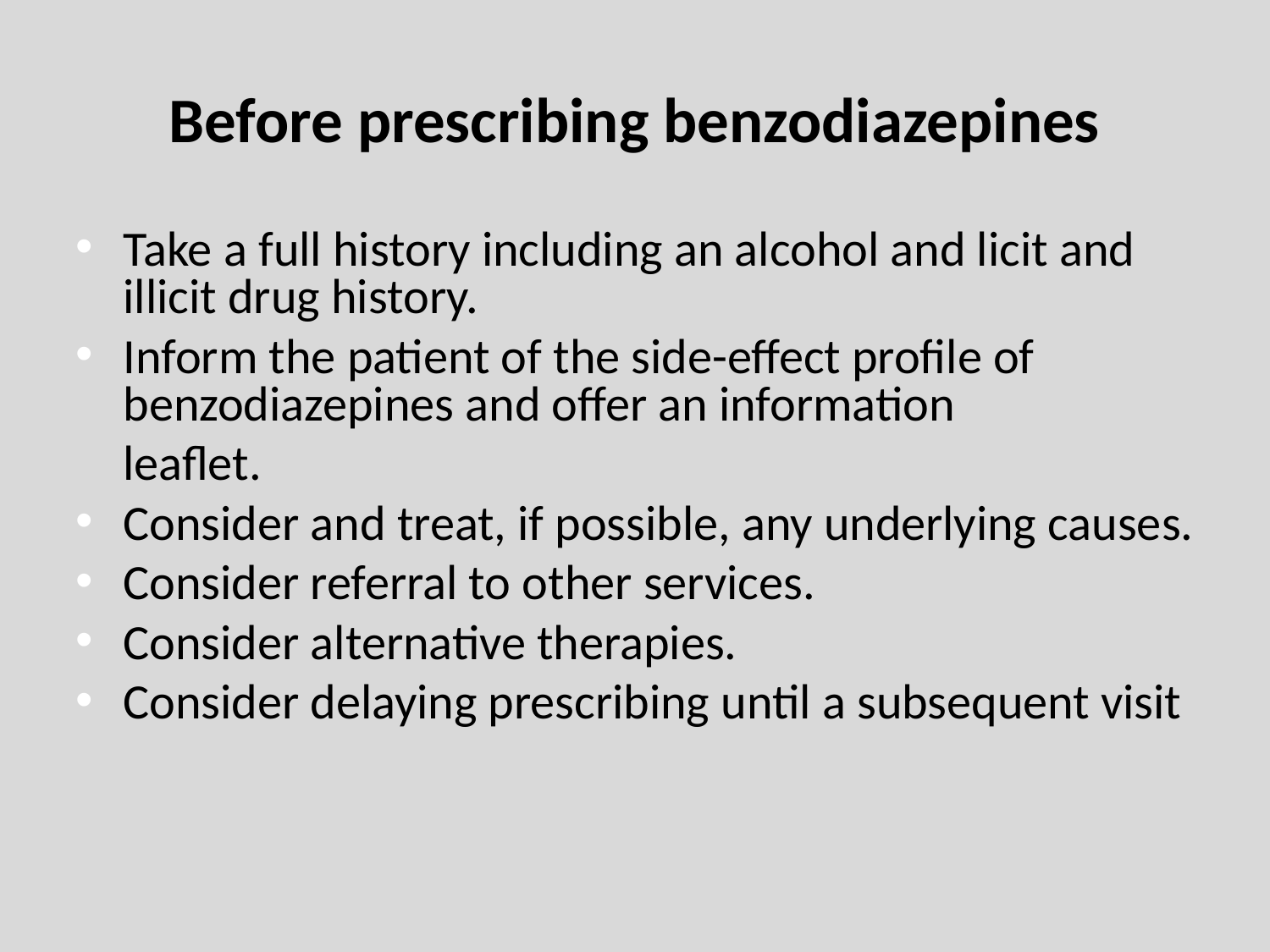

# Before prescribing benzodiazepines
Take a full history including an alcohol and licit and illicit drug history.
Inform the patient of the side-effect profile of benzodiazepines and offer an information
	leaflet.
Consider and treat, if possible, any underlying causes.
Consider referral to other services.
Consider alternative therapies.
Consider delaying prescribing until a subsequent visit